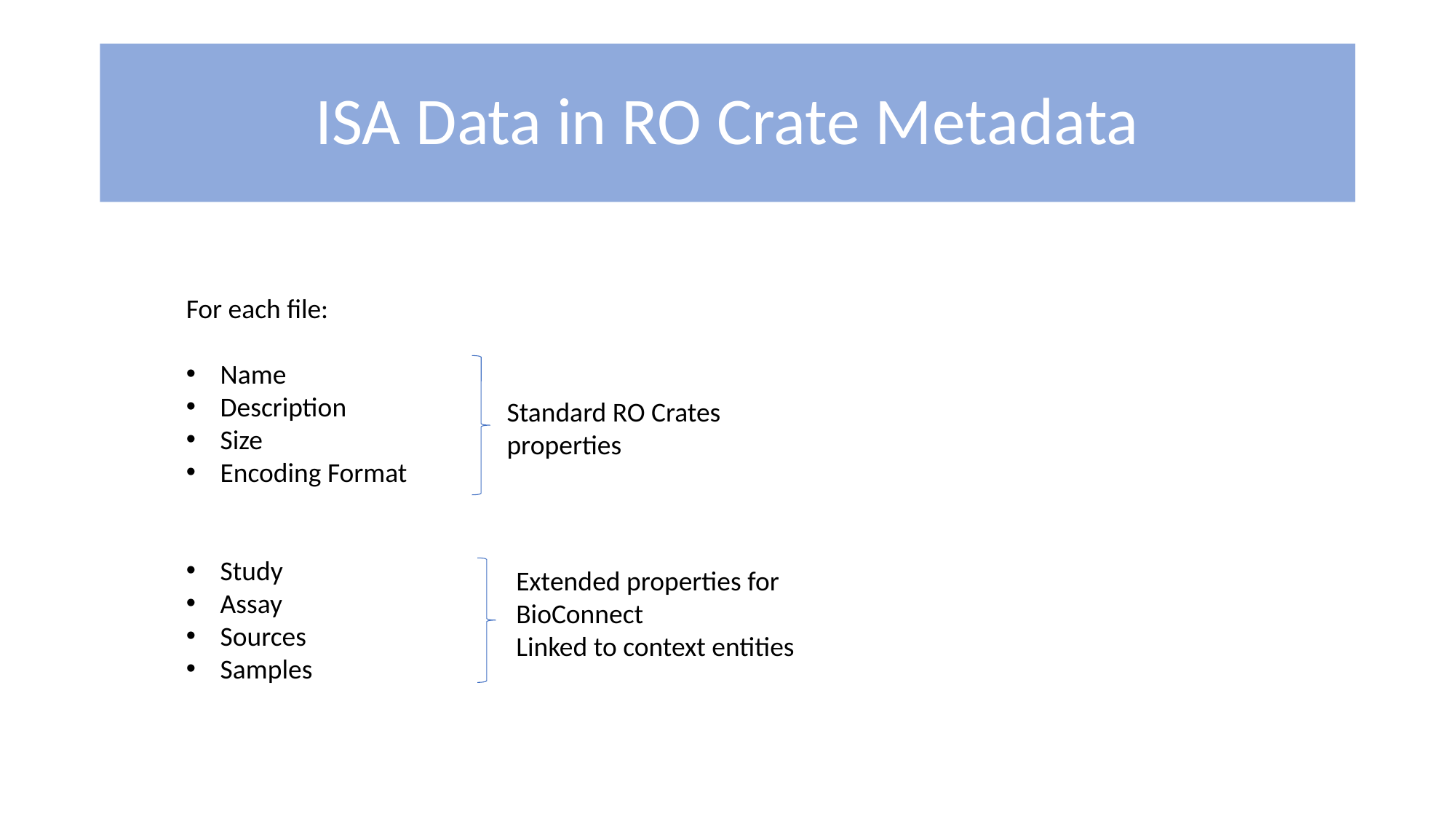

# ISA Data in RO Crate Metadata
For each file:

Name
Description
Size
Encoding Format

Study
Assay
Sources
Samples

Standard RO Crates properties

Extended properties for BioConnect
Linked to context entities